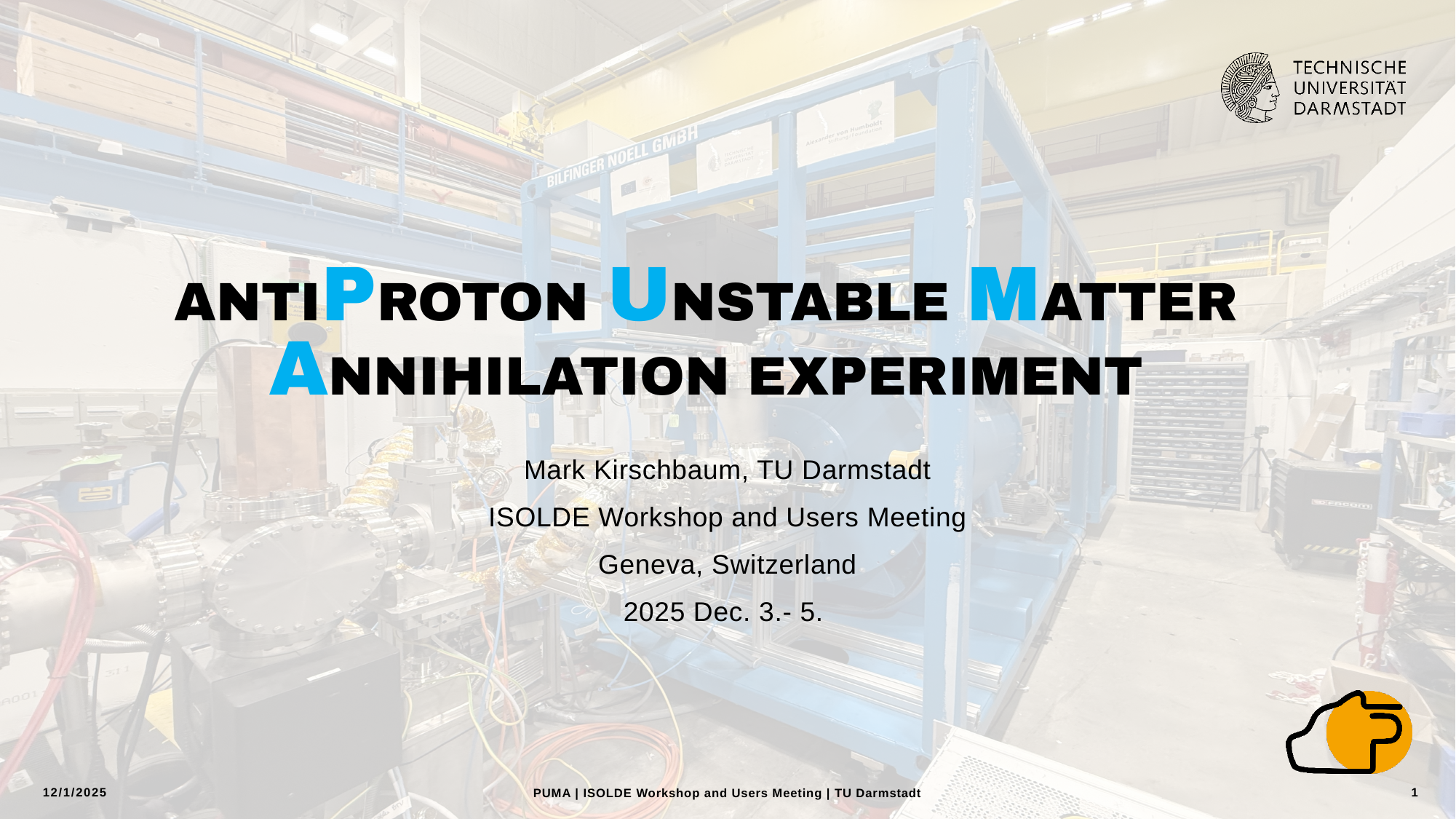

# Antiproton unstable matter annihilation experiment
Mark Kirschbaum, TU Darmstadt
ISOLDE Workshop and Users Meeting
Geneva, Switzerland
2025 Dec. 3.- 5.
12/1/2025
1